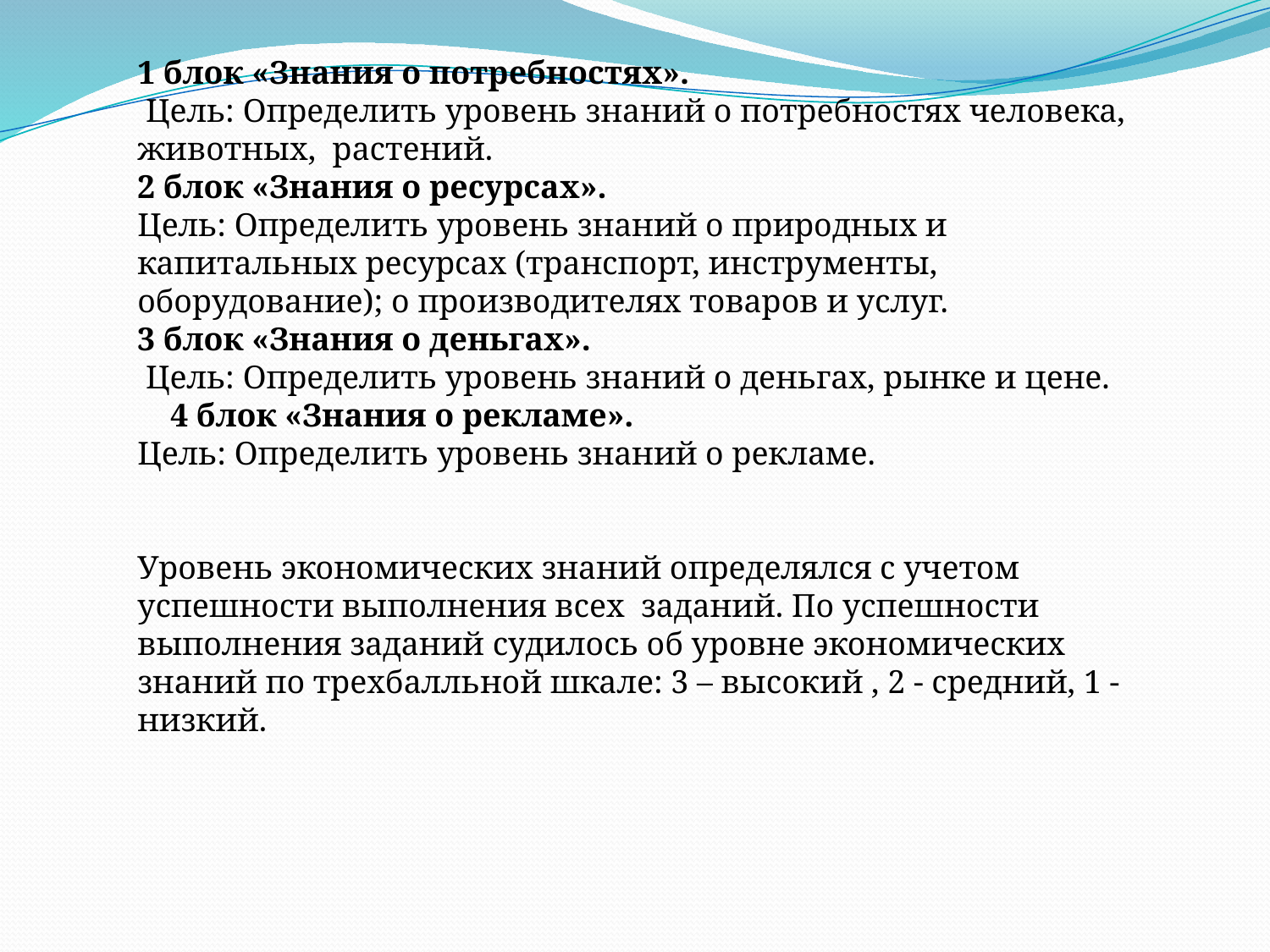

1 блок «Знания о потребностях».
 Цель: Определить уровень знаний о потребностях человека, животных,  растений.
2 блок «Знания о ресурсах».
Цель: Определить уровень знаний о природных и капитальных ресурсах (транспорт, инструменты, оборудование); о производителях товаров и услуг.
3 блок «Знания о деньгах».
 Цель: Определить уровень знаний о деньгах, рынке и цене.
    4 блок «Знания о рекламе».
Цель: Определить уровень знаний о рекламе.

Уровень экономических знаний определялся с учетом успешности выполнения всех  заданий. По успешности выполнения заданий судилось об уровне экономических знаний по трехбалльной шкале: 3 – высокий , 2 - средний, 1 - низкий.